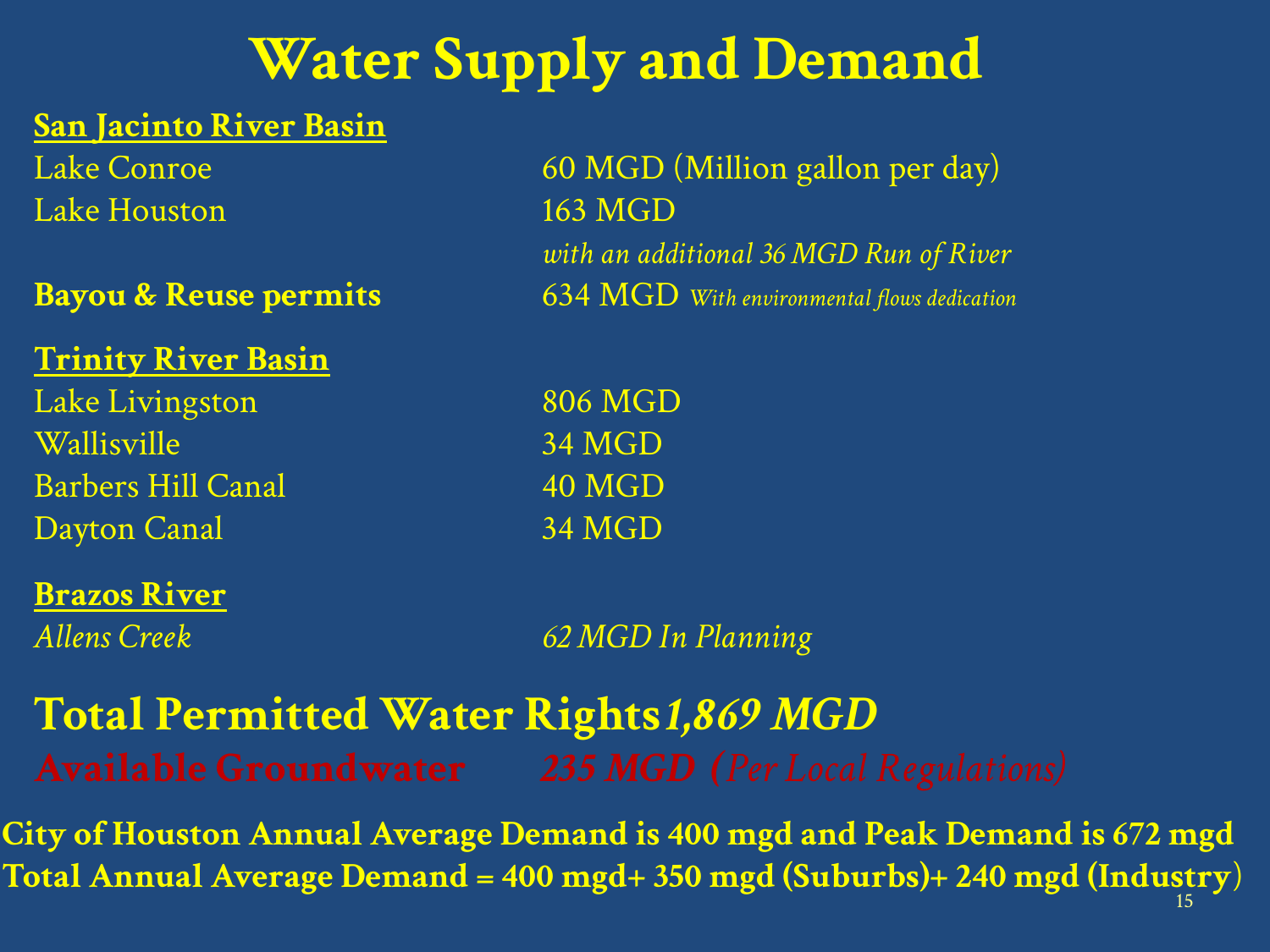

# Water Supply and Demand
San Jacinto River Basin
Lake Conroe  			60 MGD (Million gallon per day)
Lake Houston 			163 MGD
				with an additional 36 MGD Run of River
Bayou & Reuse permits		634 MGD With environmental flows dedication

Trinity River Basin
Lake Livingston  			806 MGD
Wallisville 			34 MGD
Barbers Hill Canal			40 MGD
Dayton Canal			34 MGD

Brazos River
Allens Creek 			62 MGD In Planning

Total Permitted Water Rights	1,869 MGD
Available Groundwater	235 MGD  (Per Local Regulations)
City of Houston Annual Average Demand is 400 mgd and Peak Demand is 672 mgd
Total Annual Average Demand = 400 mgd+ 350 mgd (Suburbs)+ 240 mgd (Industry)
15